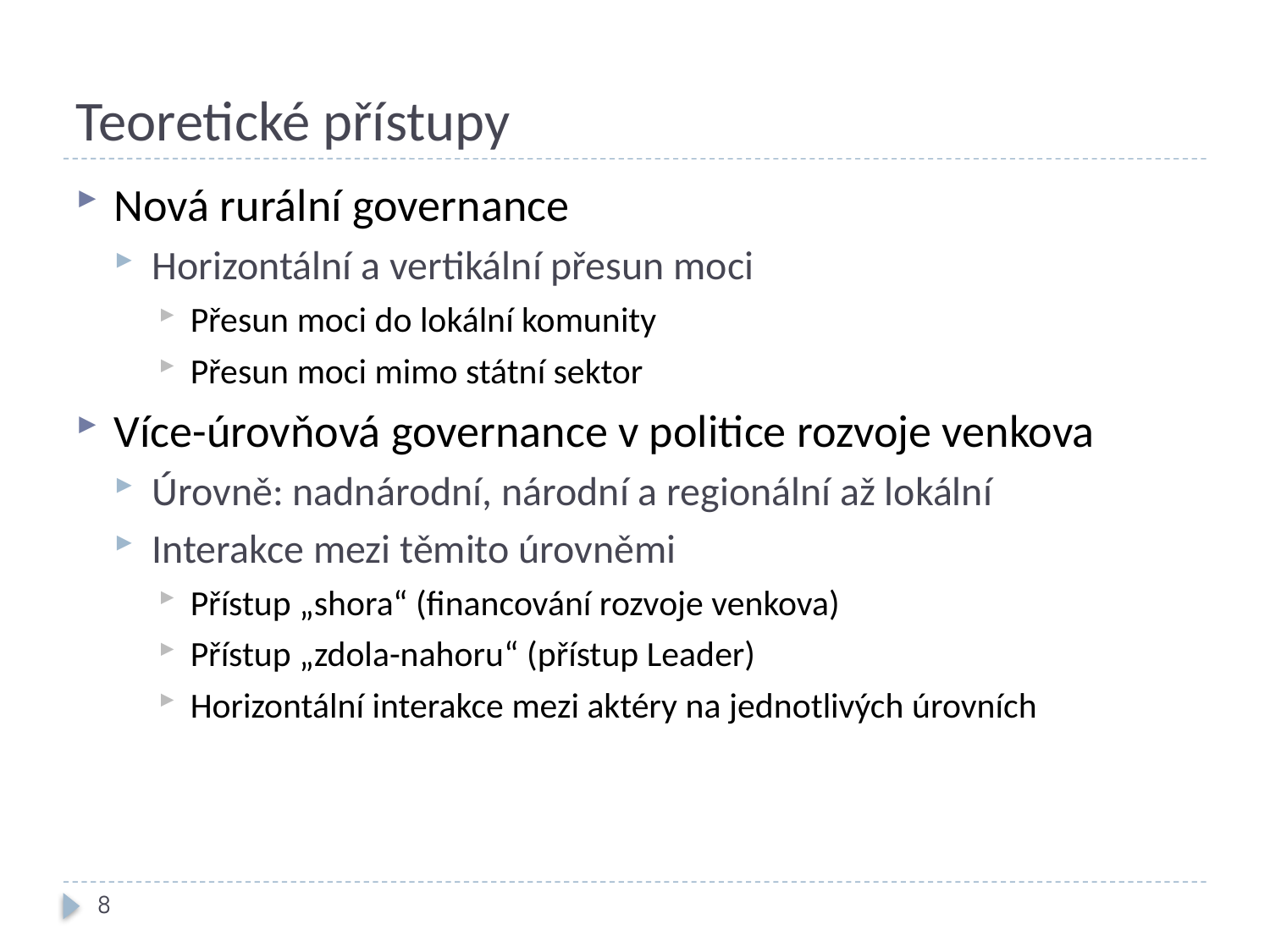

# Teoretické přístupy
Nová rurální governance
Horizontální a vertikální přesun moci
Přesun moci do lokální komunity
Přesun moci mimo státní sektor
Více-úrovňová governance v politice rozvoje venkova
Úrovně: nadnárodní, národní a regionální až lokální
Interakce mezi těmito úrovněmi
Přístup „shora“ (financování rozvoje venkova)
Přístup „zdola-nahoru“ (přístup Leader)
Horizontální interakce mezi aktéry na jednotlivých úrovních
8